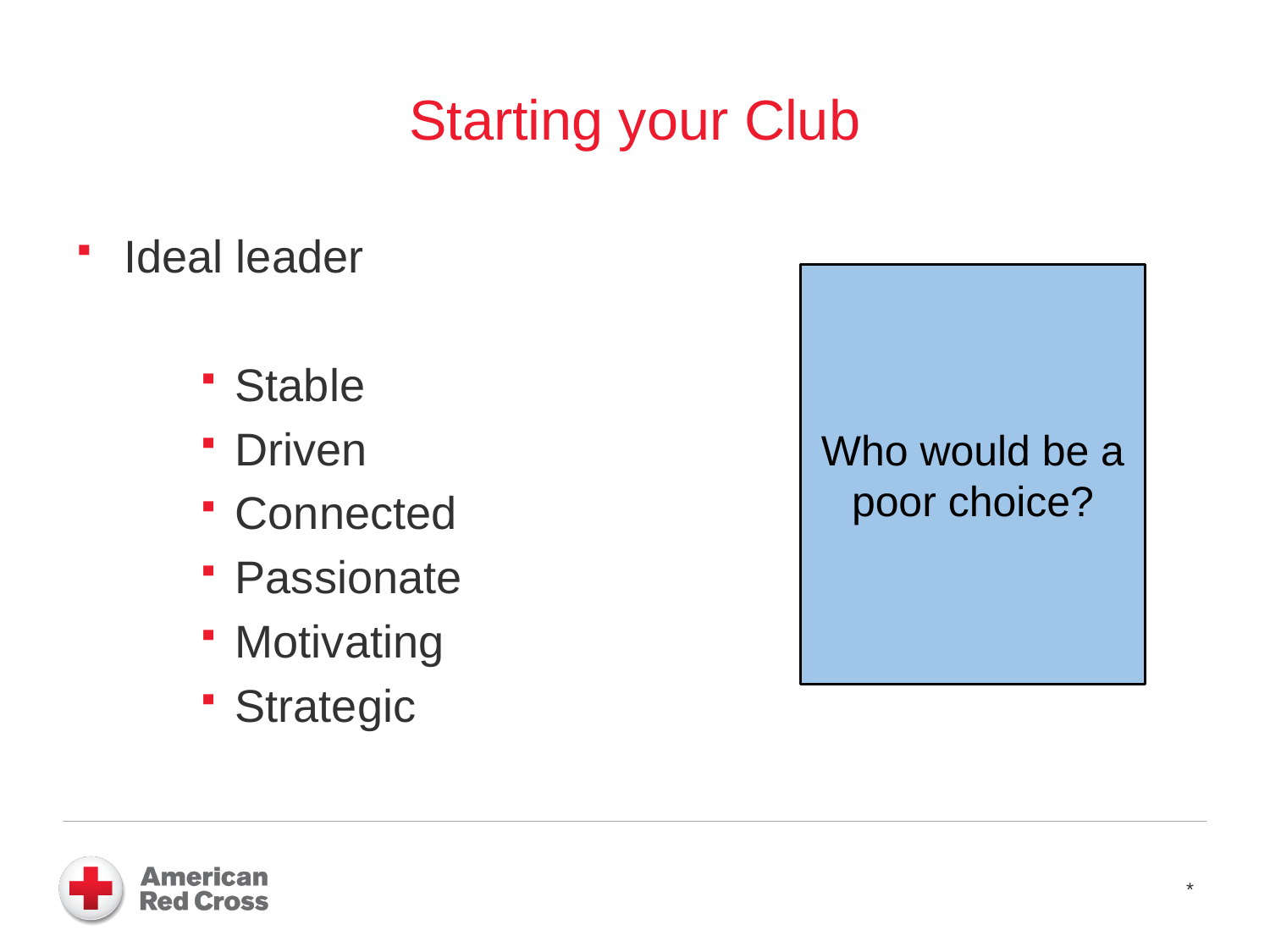

# Starting your Club
Ideal leader

Stable
Driven
Connected
Passionate
Motivating
Strategic

Who would be a poor choice?

*